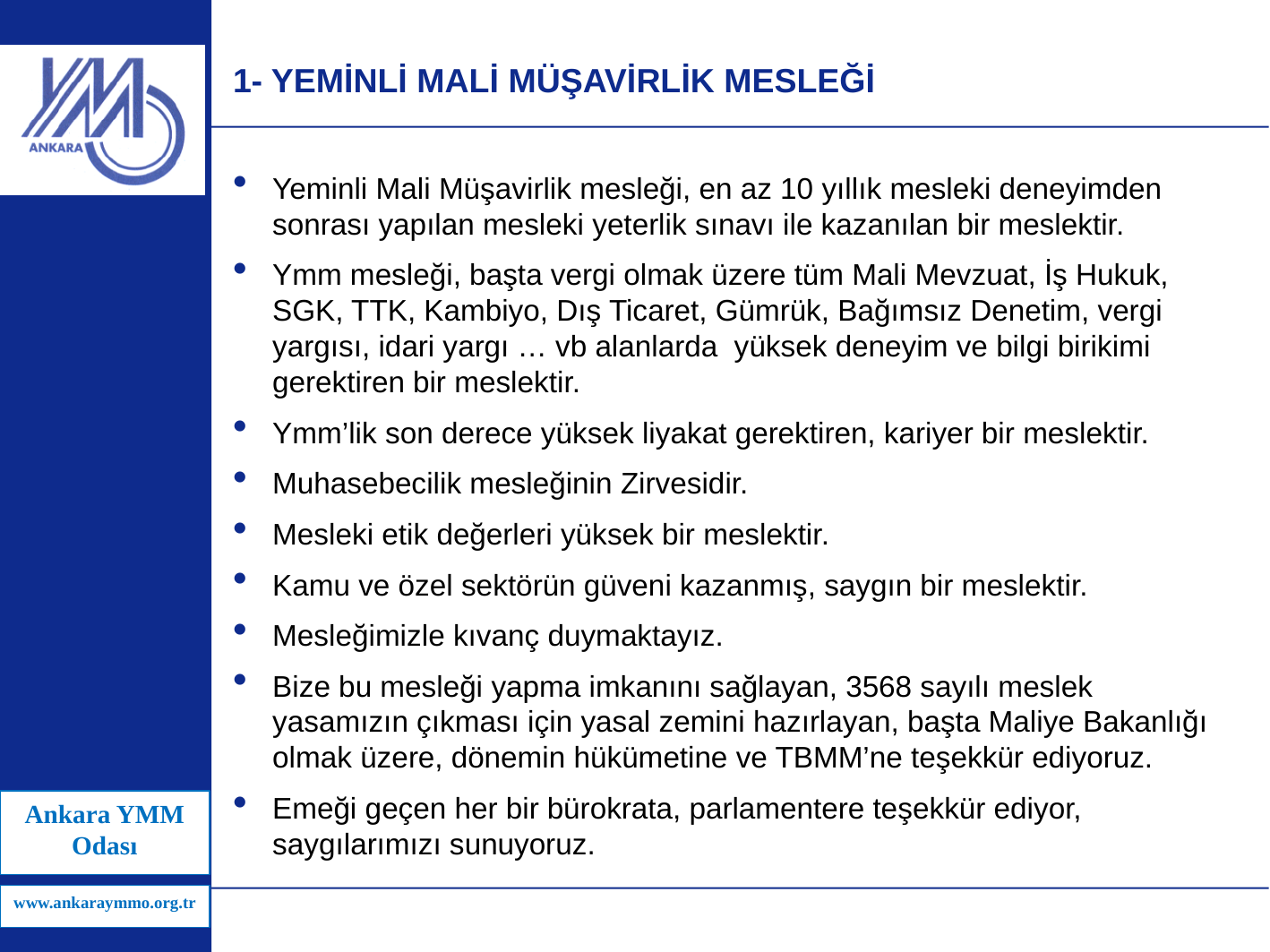

# 1- YEMİNLİ MALİ MÜŞAVİRLİK MESLEĞİ
Yeminli Mali Müşavirlik mesleği, en az 10 yıllık mesleki deneyimden sonrası yapılan mesleki yeterlik sınavı ile kazanılan bir meslektir.
Ymm mesleği, başta vergi olmak üzere tüm Mali Mevzuat, İş Hukuk, SGK, TTK, Kambiyo, Dış Ticaret, Gümrük, Bağımsız Denetim, vergi yargısı, idari yargı … vb alanlarda  yüksek deneyim ve bilgi birikimi gerektiren bir meslektir.
Ymm’lik son derece yüksek liyakat gerektiren, kariyer bir meslektir.
Muhasebecilik mesleğinin Zirvesidir.
Mesleki etik değerleri yüksek bir meslektir.
Kamu ve özel sektörün güveni kazanmış, saygın bir meslektir.
Mesleğimizle kıvanç duymaktayız.
Bize bu mesleği yapma imkanını sağlayan, 3568 sayılı meslek yasamızın çıkması için yasal zemini hazırlayan, başta Maliye Bakanlığı olmak üzere, dönemin hükümetine ve TBMM’ne teşekkür ediyoruz.
Emeği geçen her bir bürokrata, parlamentere teşekkür ediyor, saygılarımızı sunuyoruz.